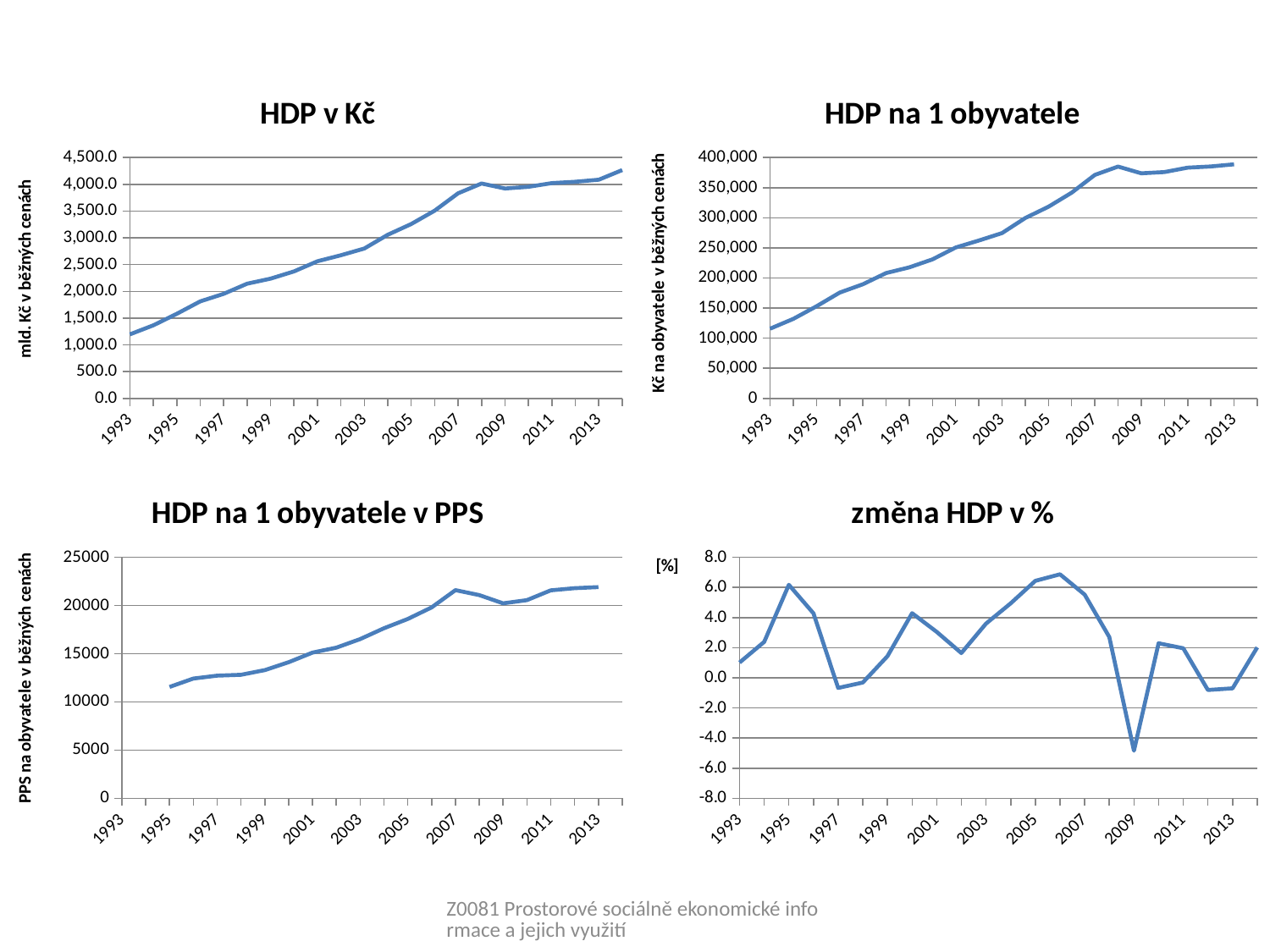

### Chart: HDP v Kč

| Category |  |
|---|---|
| 1993 | 1195.811 |
| 1994 | 1364.8229999999999 |
| 1995 | 1580.115 |
| 1996 | 1812.6219999999998 |
| 1997 | 1953.311 |
| 1998 | 2142.587 |
| 1999 | 2237.3 |
| 2000 | 2372.63 |
| 2001 | 2562.679 |
| 2002 | 2674.634 |
| 2003 | 2801.163 |
| 2004 | 3057.66 |
| 2005 | 3257.972 |
| 2006 | 3507.131 |
| 2007 | 3831.8190000000004 |
| 2008 | 4015.346 |
| 2009 | 3921.827 |
| 2010 | 3953.651 |
| 2011 | 4022.4100000000003 |
| 2012 | 4047.675 |
| 2013 | 4086.2599999999998 |
| 2014 | 4266.406 |

### Chart:

| Category |  |
|---|---|
| 1993 | 115754.18559625781 |
| 1994 | 132043.49931821888 |
| 1995 | 152952.45973698542 |
| 1996 | 175720.79210473943 |
| 1997 | 189574.81247892734 |
| 1998 | 208120.33636320278 |
| 1999 | 217577.26312251628 |
| 2000 | 230969.02478393048 |
| 2001 | 250648.5598079535 |
| 2002 | 262199.12332142645 |
| 2003 | 274579.3793573217 |
| 2004 | 299567.26429698744 |
| 2005 | 318344.998266578 |
| 2006 | 341604.3564763019 |
| 2007 | 371203.5691475352 |
| 2008 | 384991.80992113665 |
| 2009 | 373810.22641965526 |
| 2010 | 375920.71385220863 |
| 2011 | 383208.12539441074 |
| 2012 | 385152.23584171187 |
| 2013 | 388770.7396611022 |
| 2014 | None |

### Chart:

| Category |  |
|---|---|
| 1993 | None |
| 1994 | None |
| 1995 | 11549.858016203929 |
| 1996 | 12422.381118004976 |
| 1997 | 12724.935224355604 |
| 1998 | 12809.297149314532 |
| 1999 | 13297.230459860675 |
| 2000 | 14120.673040199215 |
| 2001 | 15118.436564808102 |
| 2002 | 15634.63741600835 |
| 2003 | 16517.443836312334 |
| 2004 | 17646.620461771534 |
| 2005 | 18607.199744374382 |
| 2006 | 19806.940253863173 |
| 2007 | 21599.8120012531 |
| 2008 | 21088.277402807635 |
| 2009 | 20229.6870610205 |
| 2010 | 20563.578043324378 |
| 2011 | 21581.40869739422 |
| 2012 | 21805.472190142835 |
| 2013 | 21918.753539857702 |
| 2014 | None |

### Chart: změna HDP v %

| Category |  |
|---|---|
| 1993 | 1.0161137751950804 |
| 1994 | 2.389758916751901 |
| 1995 | 6.179482614229087 |
| 1996 | 4.282789543799041 |
| 1997 | -0.6742718559081882 |
| 1998 | -0.3160275040687282 |
| 1999 | 1.438074626607914 |
| 2000 | 4.294104500960969 |
| 2001 | 3.0515503892304987 |
| 2002 | 1.6469483692651323 |
| 2003 | 3.6018386067028274 |
| 2004 | 4.94744504336235 |
| 2005 | 6.442279390121856 |
| 2006 | 6.876517048028646 |
| 2007 | 5.52927734949165 |
| 2008 | 2.7109579027610526 |
| 2009 | -4.841774532007945 |
| 2010 | 2.295078288766945 |
| 2011 | 1.963779807575321 |
| 2012 | -0.8083959616249956 |
| 2013 | -0.7016620652596828 |
| 2014 | 2.0237821381899157 |
Z0081 Prostorové sociálně ekonomické informace a jejich využití